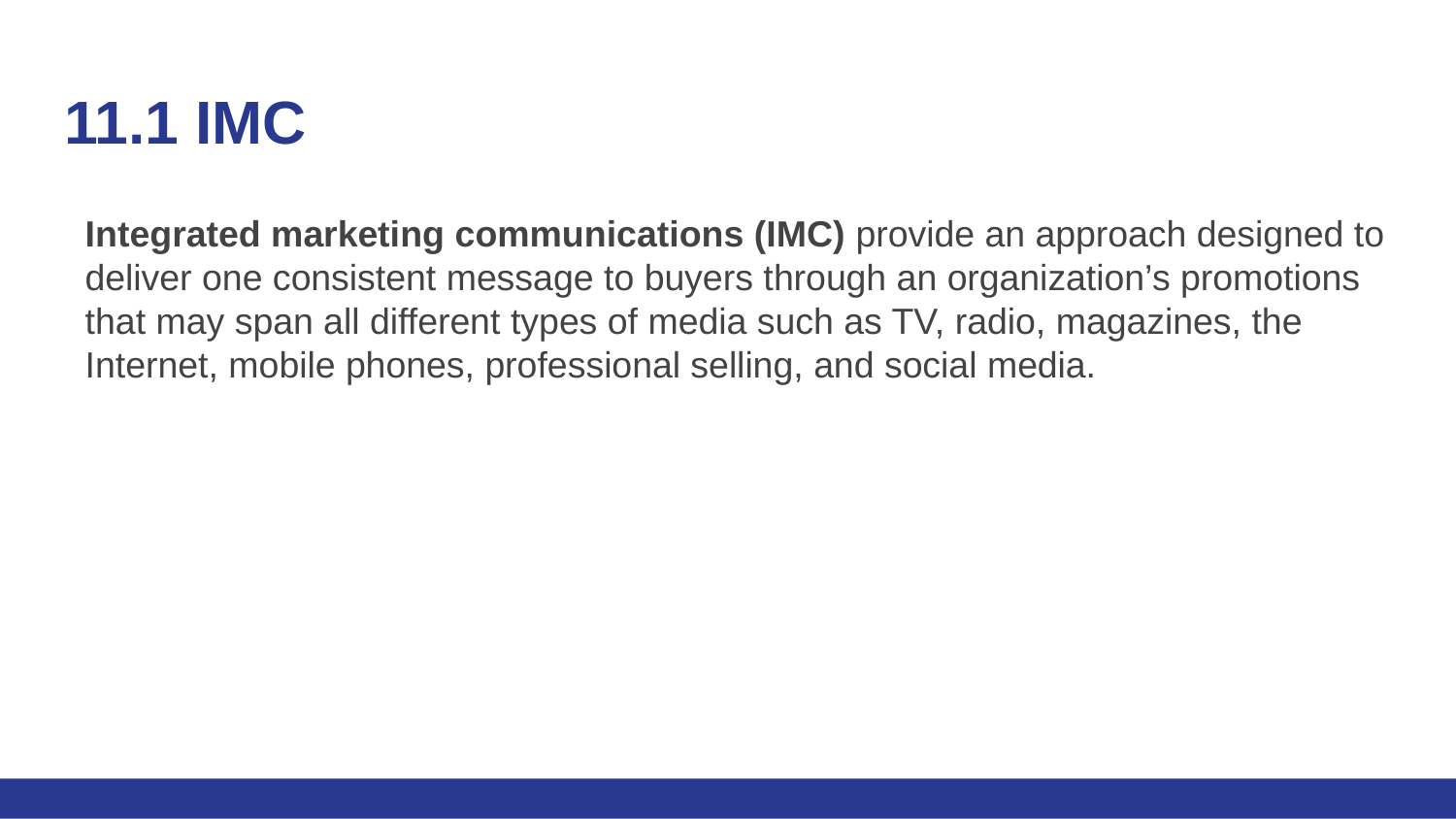

# 11.1 IMC
Integrated marketing communications (IMC) provide an approach designed to deliver one consistent message to buyers through an organization’s promotions that may span all different types of media such as TV, radio, magazines, the Internet, mobile phones, professional selling, and social media.